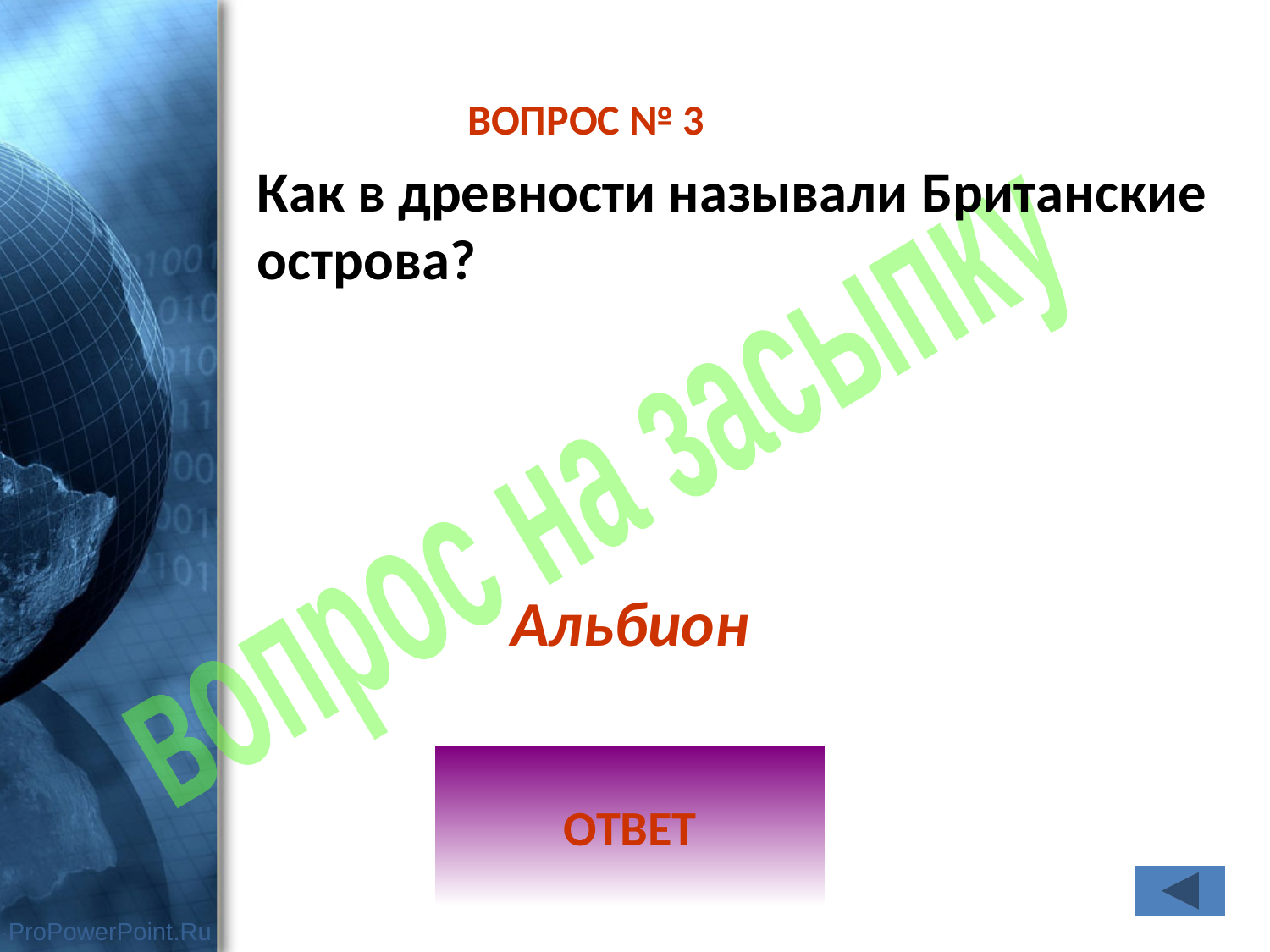

ВОПРОС № 3
Как в древности называли Британские острова?
вопрос на засыпку
Альбион
ОТВЕТ